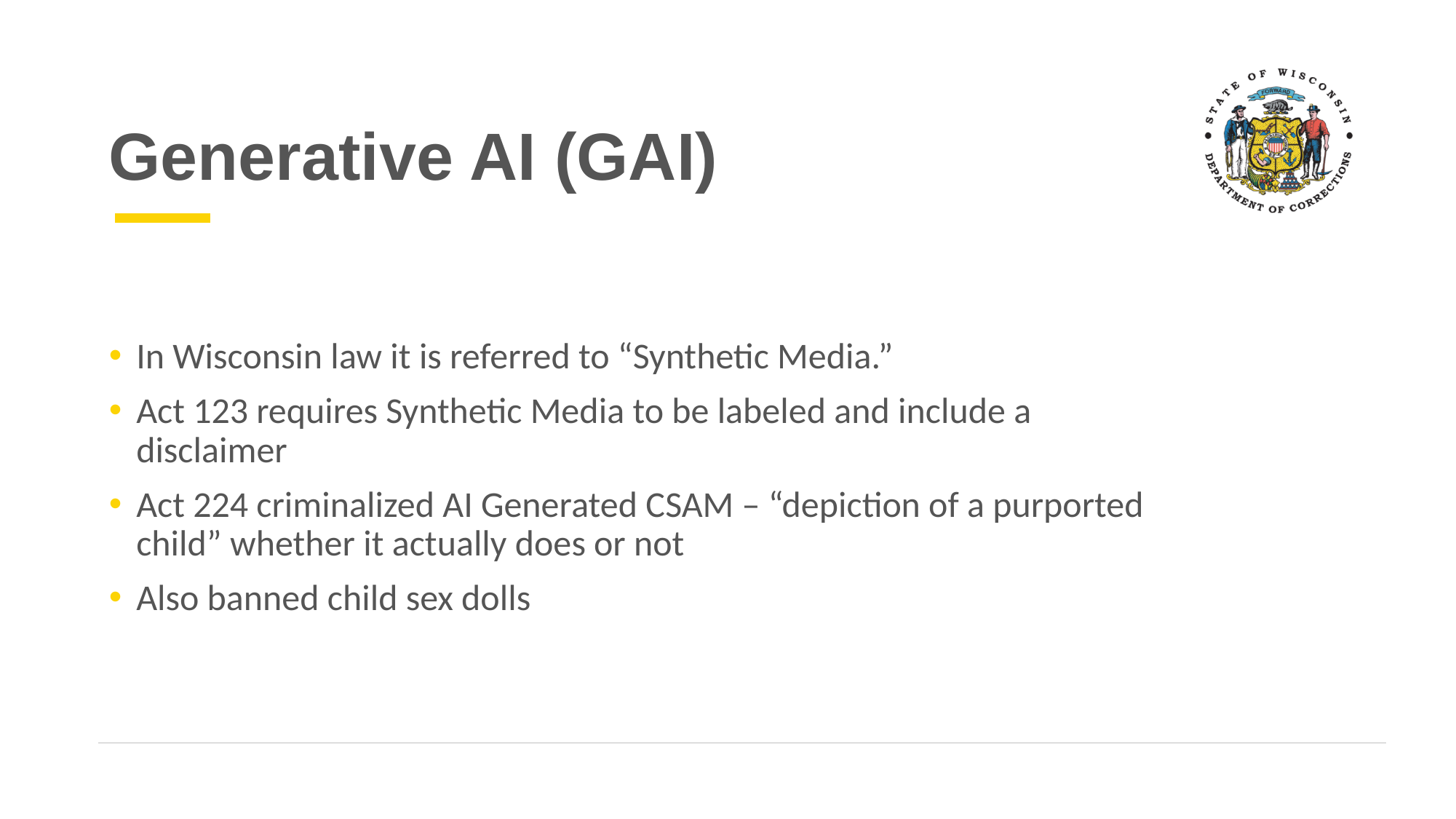

# Generative AI (GAI)

In Wisconsin law it is referred to “Synthetic Media.”
Act 123 requires Synthetic Media to be labeled and include a disclaimer
Act 224 criminalized AI Generated CSAM – “depiction of a purported child” whether it actually does or not
Also banned child sex dolls